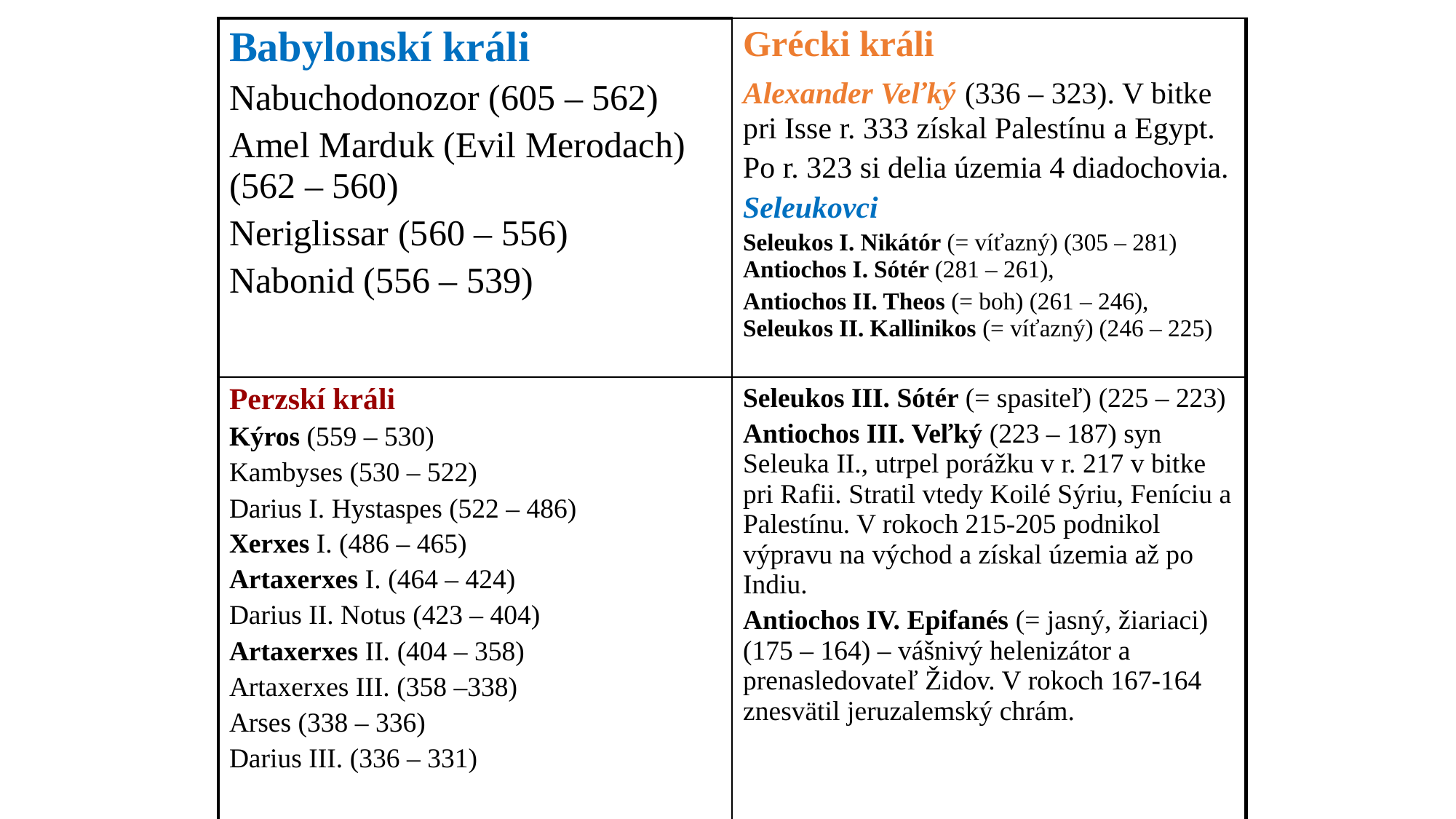

| Babylonskí králi Nabuchodonozor (605 – 562) Amel Marduk (Evil Merodach) (562 – 560) Neriglissar (560 – 556) Nabonid (556 – 539) | Grécki králi Alexander Veľký (336 – 323). V bitke pri Isse r. 333 získal Palestínu a Egypt. Po r. 323 si delia územia 4 diadochovia. Seleukovci Seleukos I. Nikátór (= víťazný) (305 – 281) Antiochos I. Sótér (281 – 261), Antiochos II. Theos (= boh) (261 – 246), Seleukos II. Kallinikos (= víťazný) (246 – 225) |
| --- | --- |
| Perzskí králi Kýros (559 – 530) Kambyses (530 – 522) Darius I. Hystaspes (522 – 486) Xerxes I. (486 – 465) Artaxerxes I. (464 – 424) Darius II. Notus (423 – 404) Artaxerxes II. (404 – 358) Artaxerxes III. (358 –338) Arses (338 – 336) Darius III. (336 – 331) | Seleukos III. Sótér (= spasiteľ) (225 – 223) Antiochos III. Veľký (223 – 187) syn Seleuka II., utrpel porážku v r. 217 v bitke pri Rafii. Stratil vtedy Koilé Sýriu, Feníciu a Palestínu. V rokoch 215-205 podnikol výpravu na východ a získal územia až po Indiu. Antiochos IV. Epifanés (= jasný, žiariaci) (175 – 164) – vášnivý helenizátor a prenasledovateľ Židov. V rokoch 167-164 znesvätil jeruzalemský chrám. |